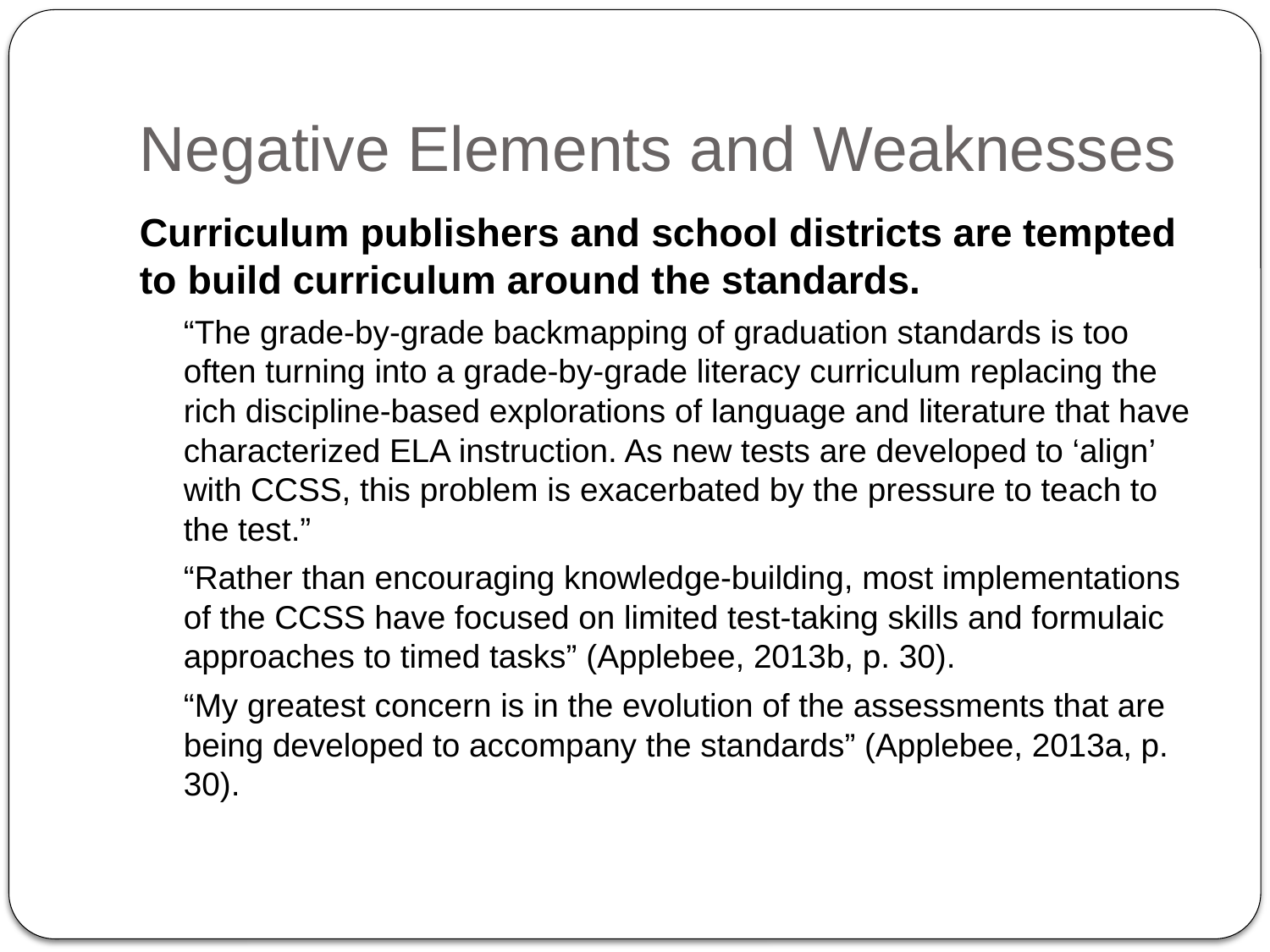

# Negative Elements and Weaknesses
Curriculum publishers and school districts are tempted to build curriculum around the standards.
“The grade-by-grade backmapping of graduation standards is too often turning into a grade-by-grade literacy curriculum replacing the rich discipline-based explorations of language and literature that have characterized ELA instruction. As new tests are developed to ‘align’ with CCSS, this problem is exacerbated by the pressure to teach to the test.”
“Rather than encouraging knowledge-building, most implementations of the CCSS have focused on limited test-taking skills and formulaic approaches to timed tasks” (Applebee, 2013b, p. 30).
“My greatest concern is in the evolution of the assessments that are being developed to accompany the standards” (Applebee, 2013a, p. 30).